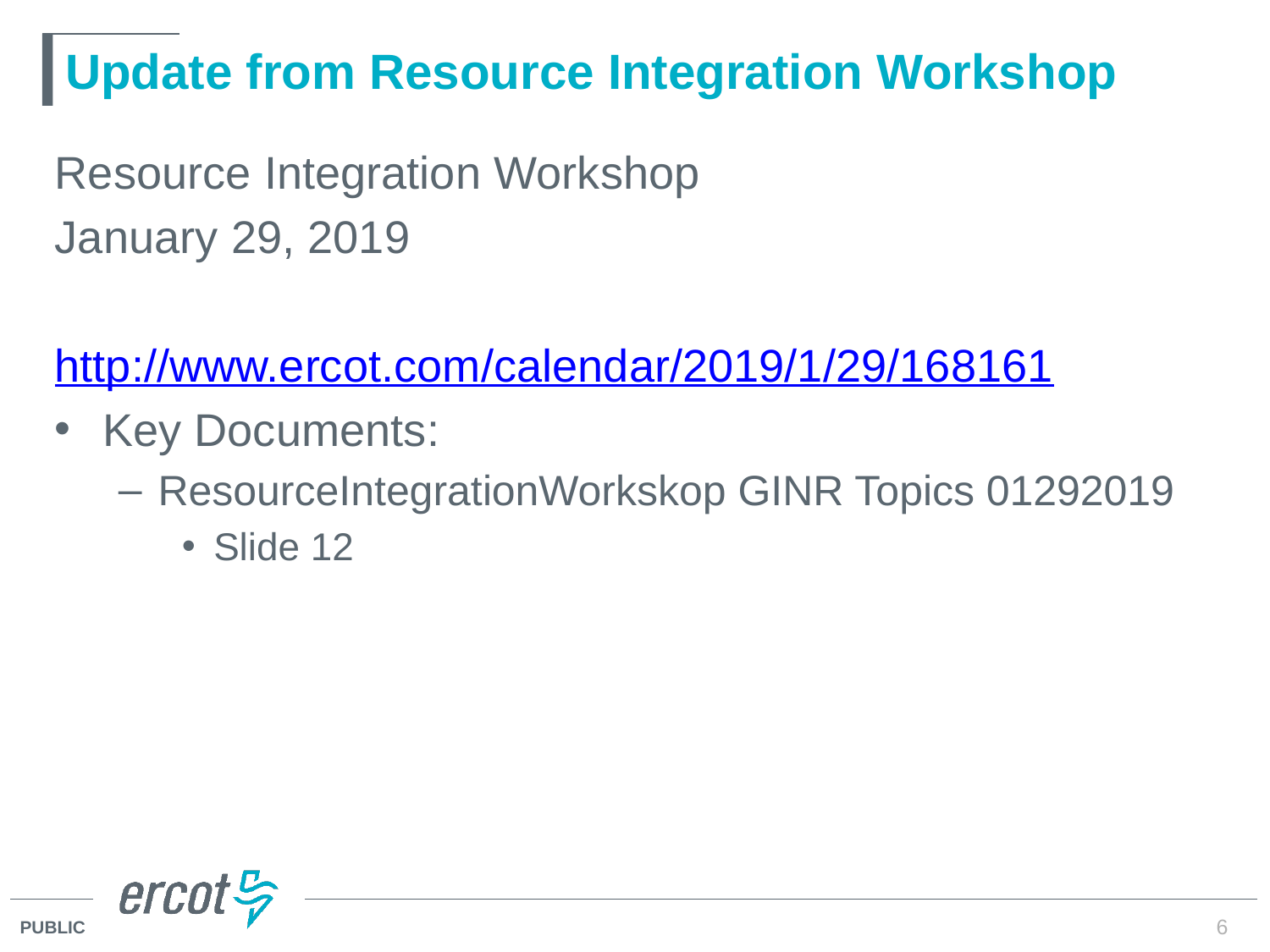

# Update from Resource Integration Workshop
Resource Integration Workshop
January 29, 2019

http://www.ercot.com/calendar/2019/1/29/168161
Key Documents:
ResourceIntegrationWorkskop GINR Topics 01292019
Slide 12

6